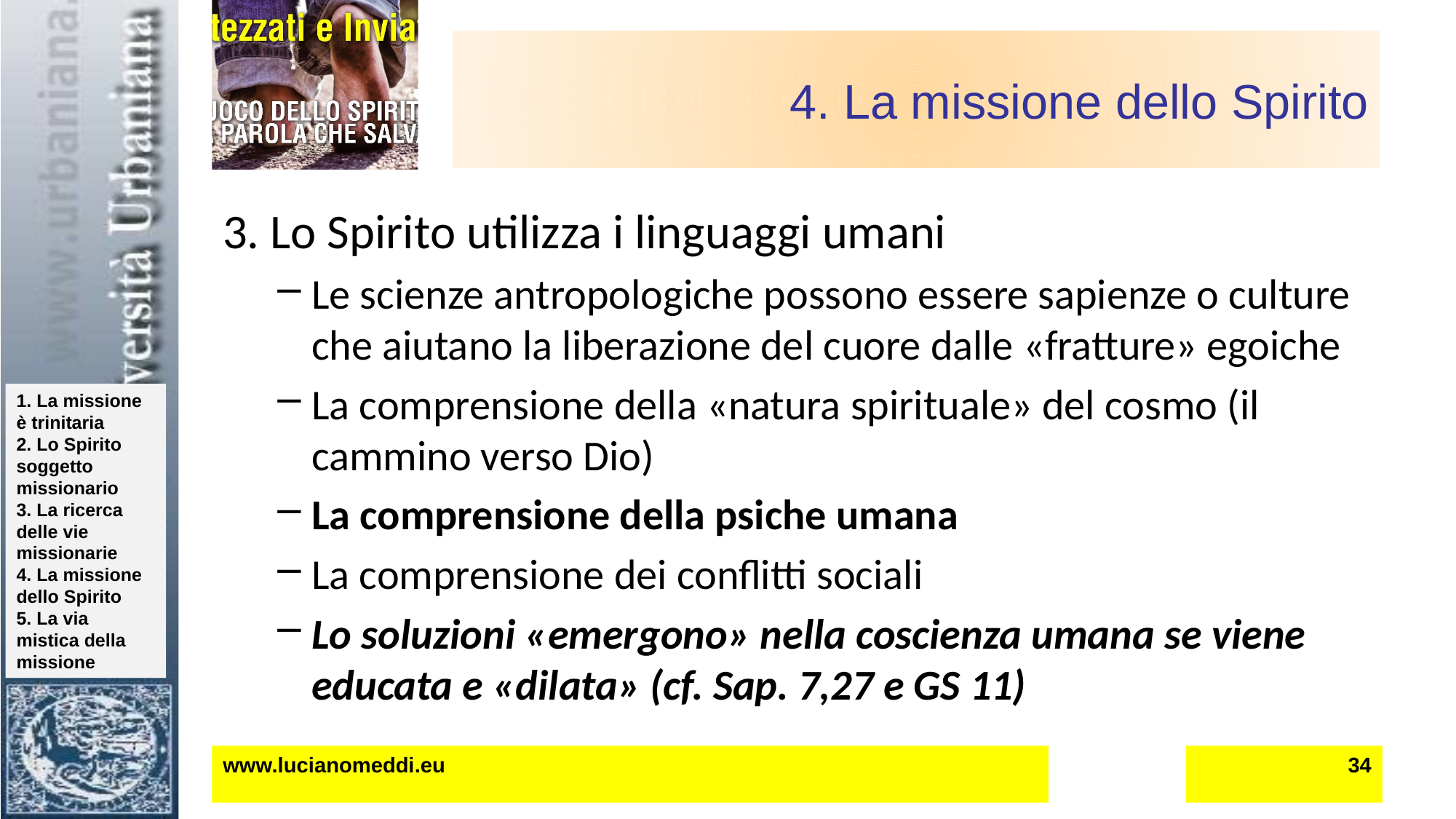

# 4. La missione dello Spirito
3. Lo Spirito utilizza i linguaggi umani
Le scienze antropologiche possono essere sapienze o culture che aiutano la liberazione del cuore dalle «fratture» egoiche
La comprensione della «natura spirituale» del cosmo (il cammino verso Dio)
La comprensione della psiche umana
La comprensione dei conflitti sociali
Lo soluzioni «emergono» nella coscienza umana se viene educata e «dilata» (cf. Sap. 7,27 e GS 11)

www.lucianomeddi.eu
34